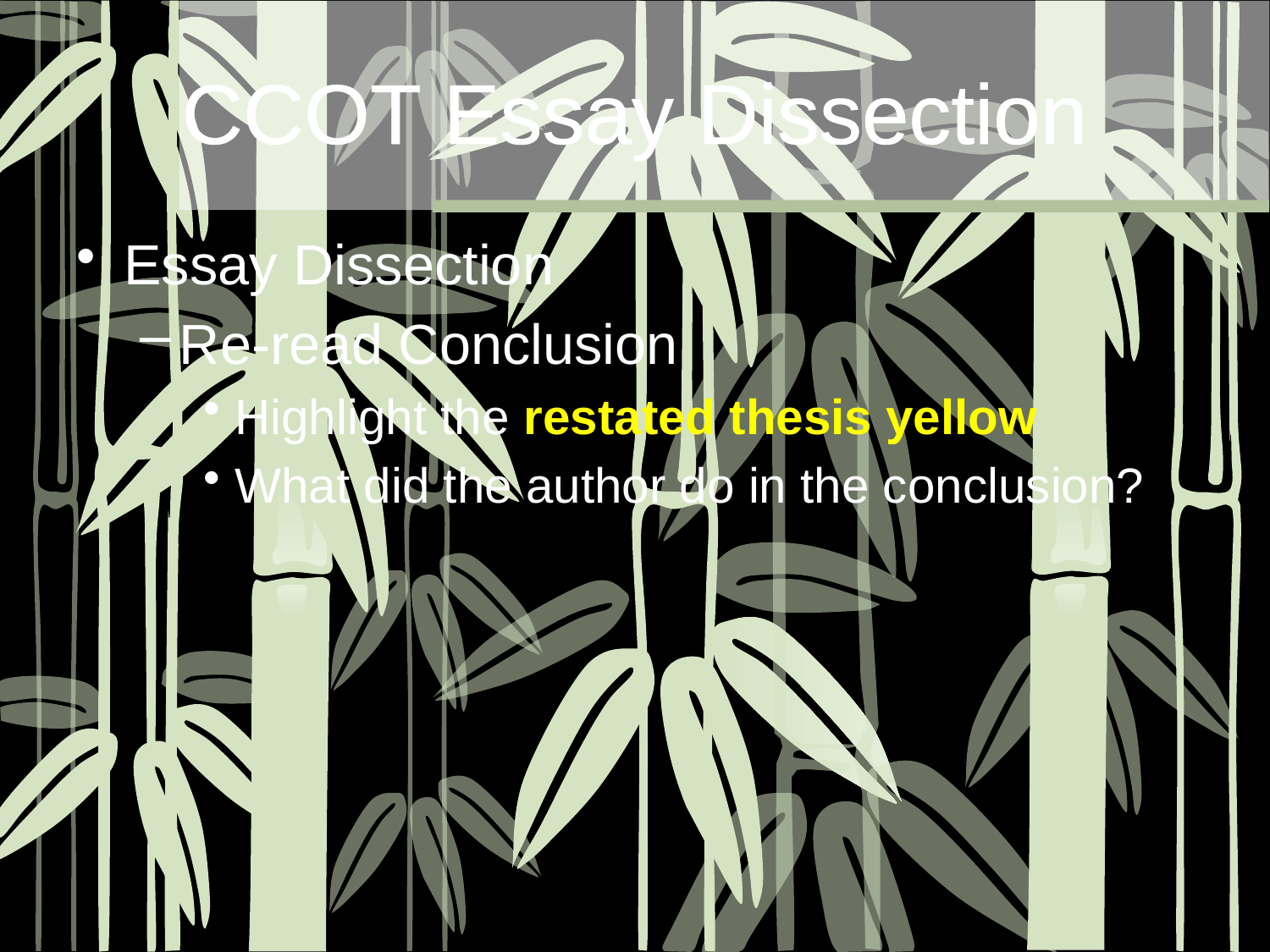

ated thesis yellow
CCOT Essay Dissection
Essay Dissection
Re-read Conclusion
Highlight the restated thesis yellow
What did the author do in the conclusion?